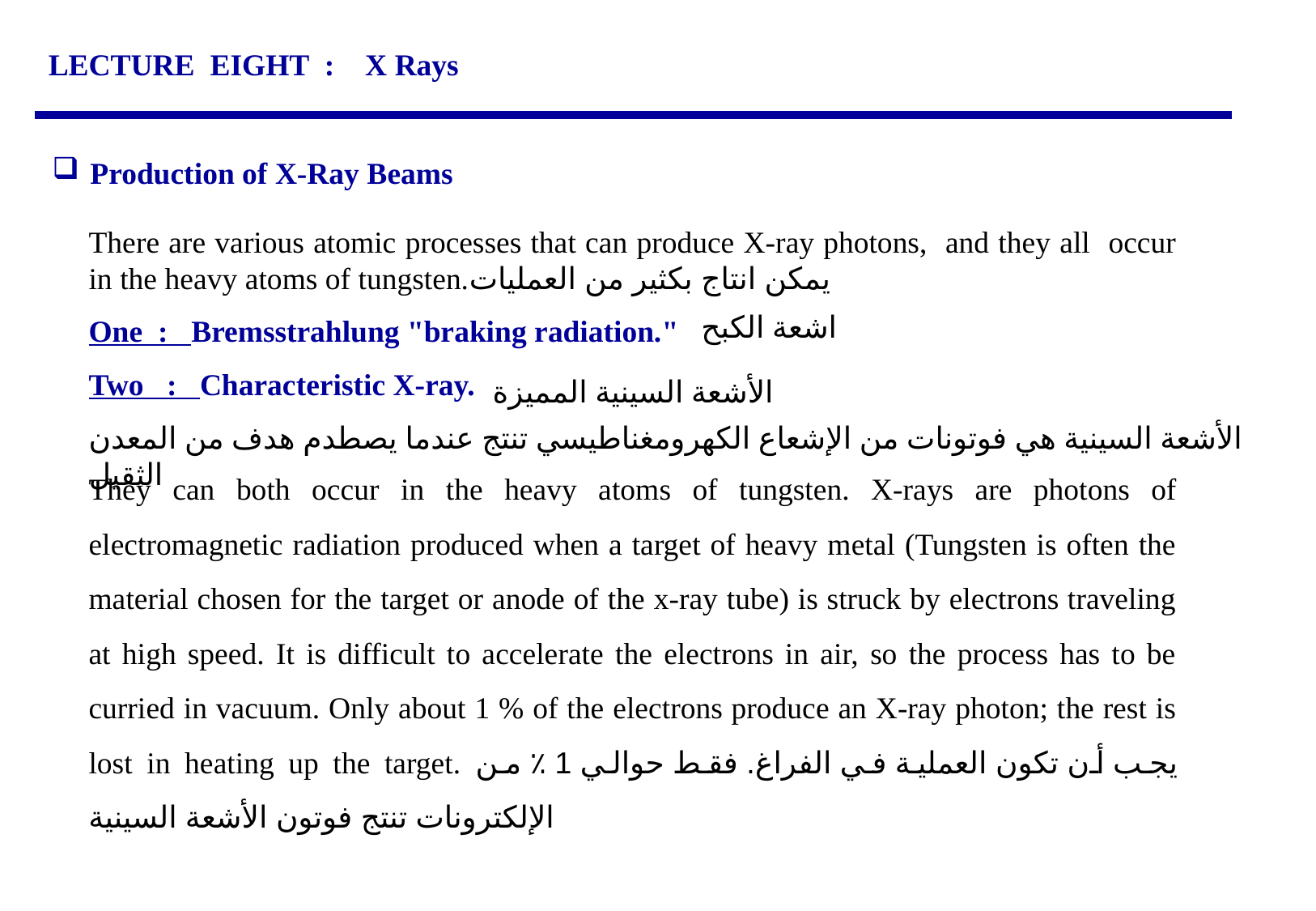

LECTURE  EIGHT  :    X Rays
Production of X-Ray Beams
There are various atomic processes that can produce X-ray photons,  and they all  occur in the heavy atoms of tungsten.يمكن انتاج بكثير من العمليات
One  :   Bremsstrahlung "braking radiation."
Two   :   Characteristic X-ray.

They can both occur in the heavy atoms of tungsten. X-rays are photons of electromagnetic radiation produced when a target of heavy metal (Tungsten is often the material chosen for the target or anode of the x-ray tube) is struck by electrons traveling at high speed. It is difficult to accelerate the electrons in air, so the process has to be curried in vacuum. Only about 1 % of the electrons produce an X-ray photon; the rest is lost in heating up the target. يجب أن تكون العملية في الفراغ. فقط حوالي 1 ٪ من الإلكترونات تنتج فوتون الأشعة السينية
اشعة الكبح
الأشعة السينية المميزة
الأشعة السينية هي فوتونات من الإشعاع الكهرومغناطيسي تنتج عندما يصطدم هدف من المعدن الثقيل